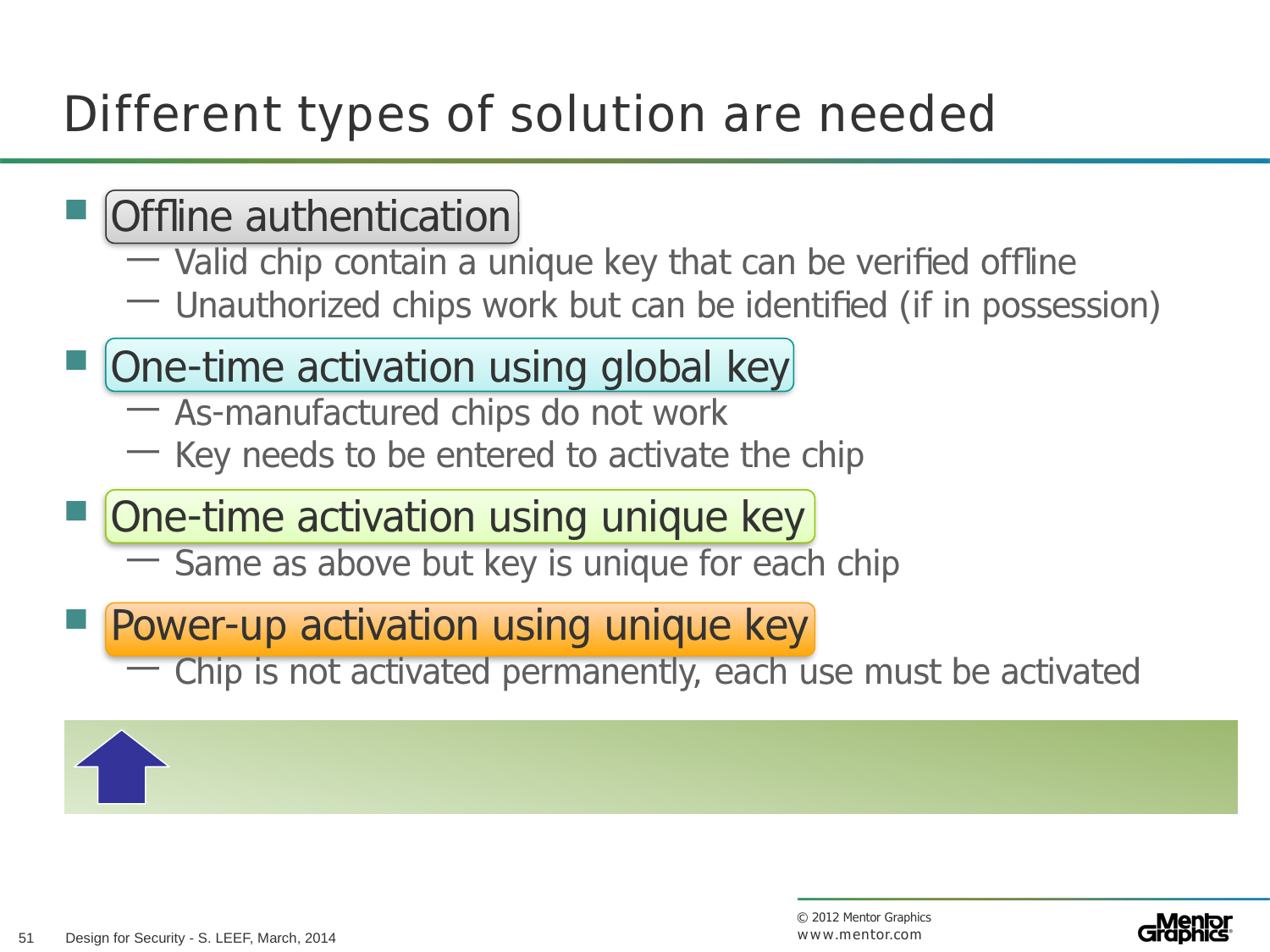

# Different types of solution are needed
Offline authentication
Valid chip contain a unique key that can be verified offline
Unauthorized chips work but can be identified (if in possession)
One-time activation using global key
As-manufactured chips do not work
Key needs to be entered to activate the chip
One-time activation using unique key
Same as above but key is unique for each chip
Power-up activation using unique key
Chip is not activated permanently, each use must be activated

Design for Security - S. LEEF, March, 2014
51